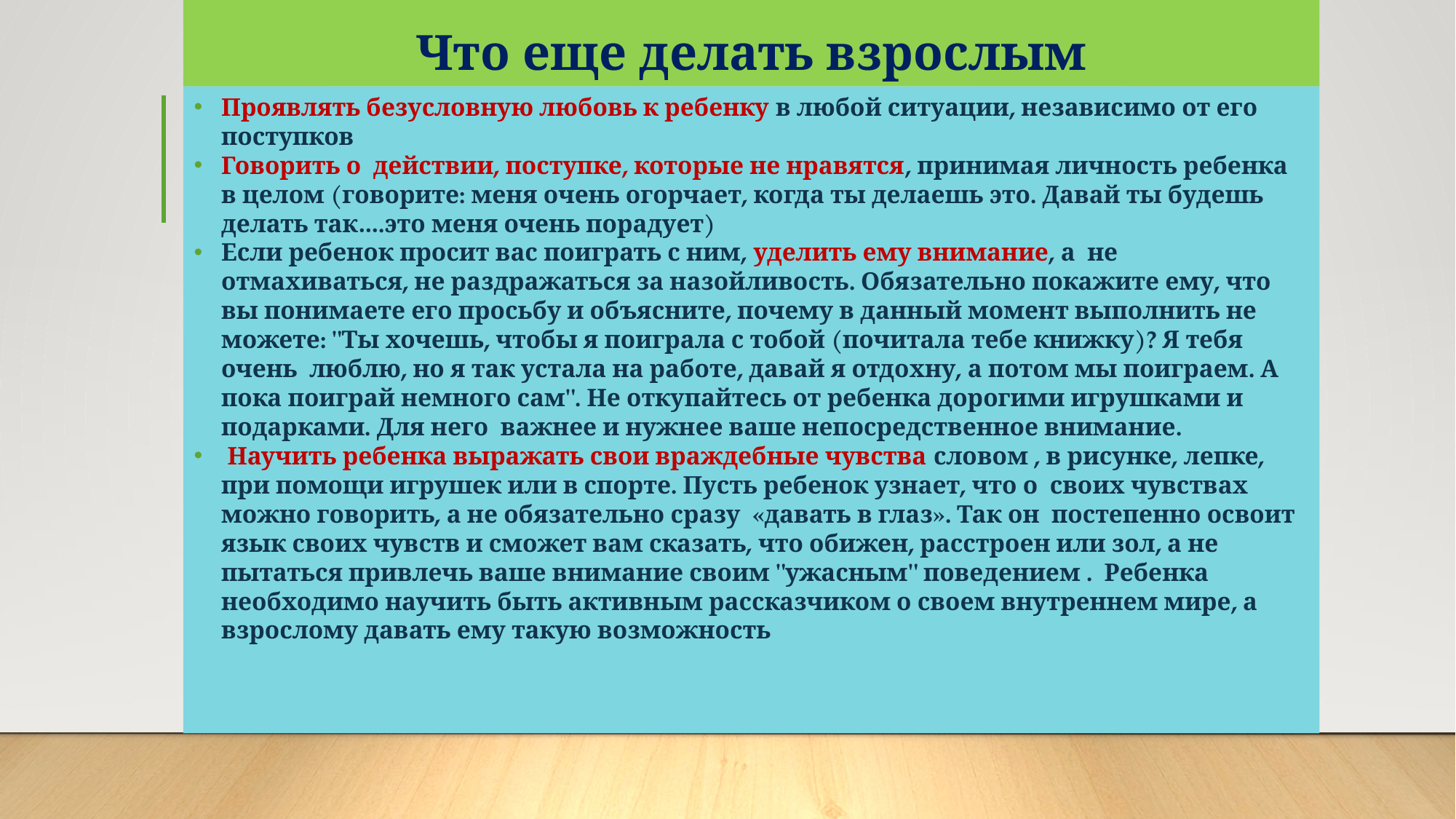

# Что еще делать взрослым
Проявлять безусловную любовь к ребенку в любой ситуации, независимо от его поступков
Говорить о  действии, поступке, которые не нравятся, принимая личность ребенка в целом (говорите: меня очень огорчает, когда ты делаешь это. Давай ты будешь делать так….это меня очень порадует)
Если ребенок просит вас поиграть с ним, уделить ему внимание, а  не отмахиваться, не раздражаться за назойливость. Обязательно покажите ему, что вы понимаете его просьбу и объясните, почему в данный момент выполнить не можете: "Ты хочешь, чтобы я поиграла с тобой (почитала тебе книжку)? Я тебя очень  люблю, но я так устала на работе, давай я отдохну, а потом мы поиграем. А пока поиграй немного сам". Не откупайтесь от ребенка дорогими игрушками и подарками. Для него  важнее и нужнее ваше непосредственное внимание.
 Научить ребенка выражать свои враждебные чувства словом , в рисунке, лепке, при помощи игрушек или в спорте. Пусть ребенок узнает, что о  своих чувствах можно говорить, а не обязательно сразу  «давать в глаз». Так он  постепенно освоит язык своих чувств и сможет вам сказать, что обижен, расстроен или зол, а не пытаться привлечь ваше внимание своим "ужасным" поведением .  Ребенка необходимо научить быть активным рассказчиком о своем внутреннем мире, а взрослому давать ему такую возможность